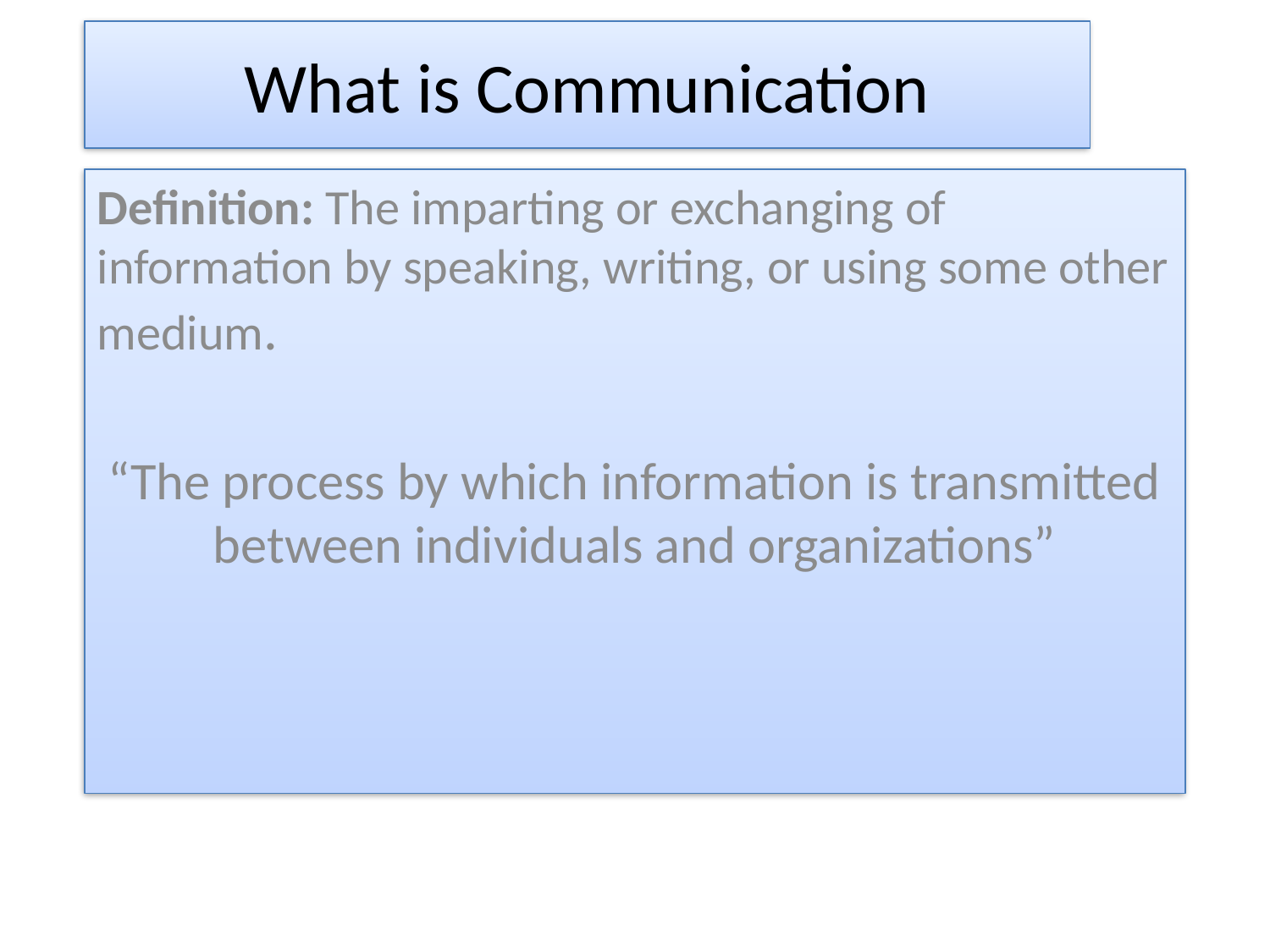

# What is Communication
Definition: The imparting or exchanging of information by speaking, writing, or using some other medium.

“The process by which information is transmitted between individuals and organizations”